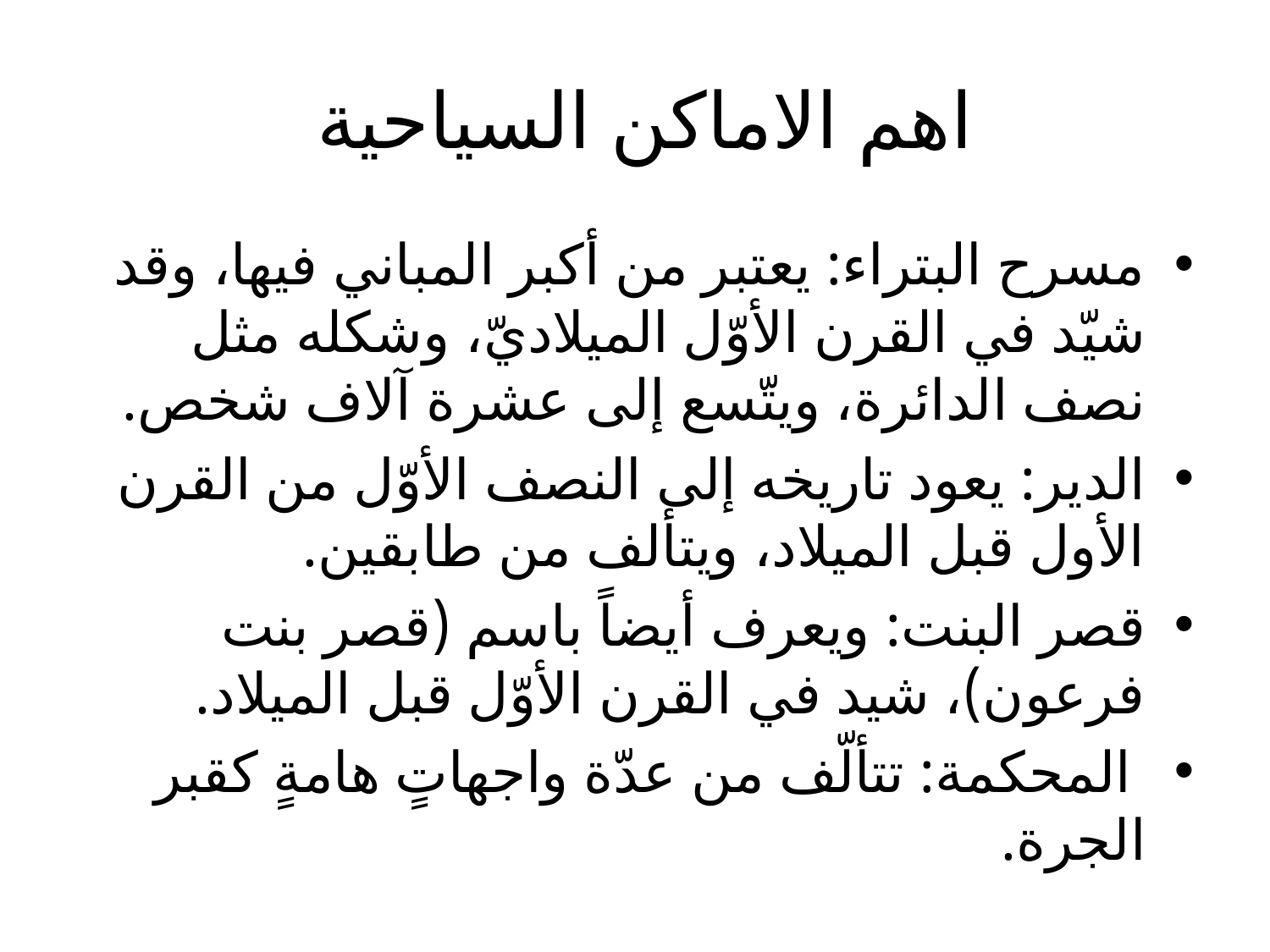

# اهم الاماكن السياحية
مسرح البتراء: يعتبر من أكبر المباني فيها، وقد شيّد في القرن الأوّل الميلاديّ، وشكله مثل نصف الدائرة، ويتّسع إلى عشرة آلاف شخص.
الدير: يعود تاريخه إلى النصف الأوّل من القرن الأول قبل الميلاد، ويتألف من طابقين.
قصر البنت: ويعرف أيضاً باسم (قصر بنت فرعون)، شيد في القرن الأوّل قبل الميلاد.
 المحكمة: تتألّف من عدّة واجهاتٍ هامةٍ كقبر الجرة.